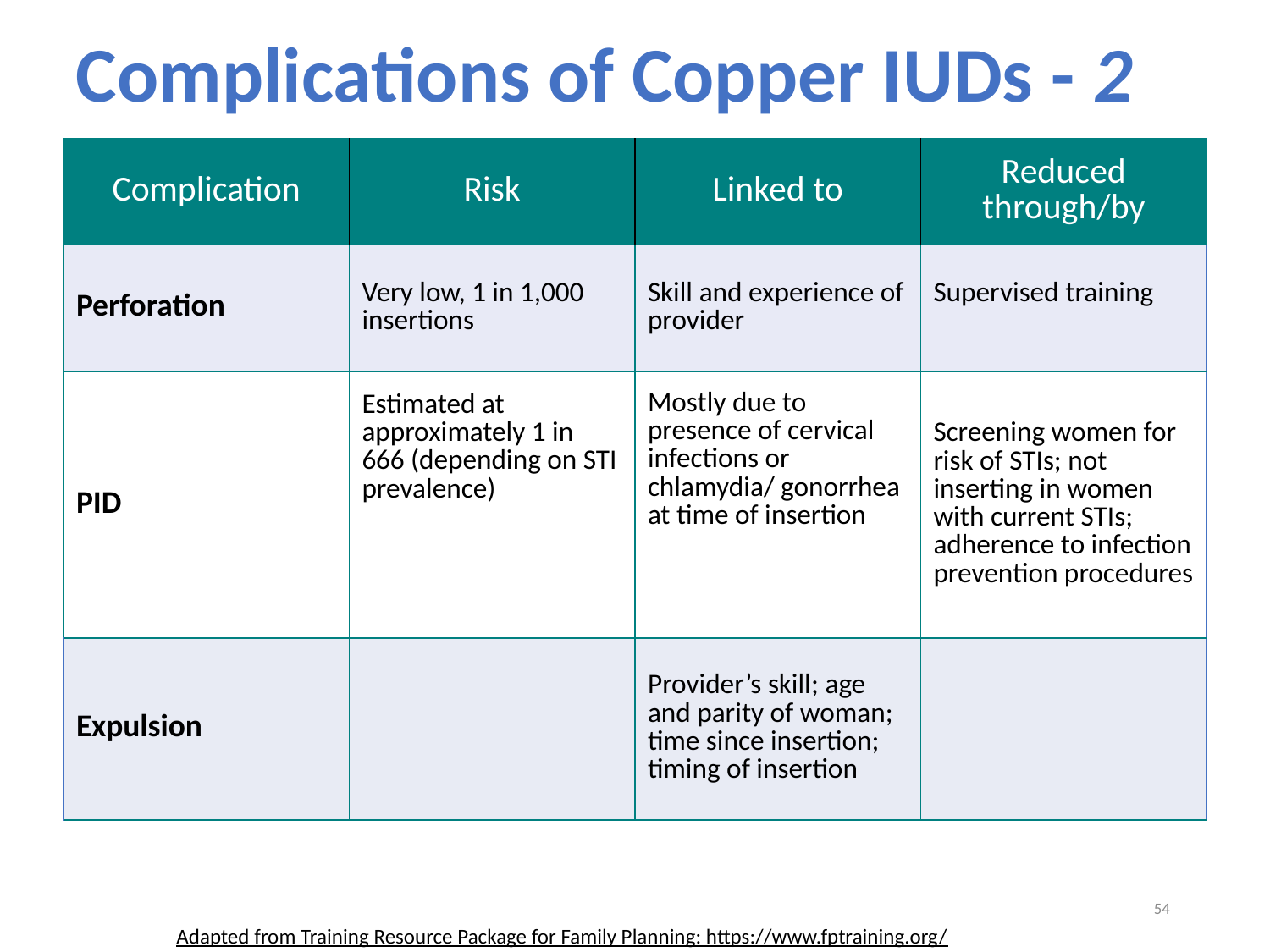

Complications of Copper IUDs - 2
| Complication | Risk | Linked to | Reduced through/by |
| --- | --- | --- | --- |
| Perforation | Very low, 1 in 1,000 insertions | Skill and experience of provider | Supervised training |
| PID | Estimated at approximately 1 in 666 (depending on STI prevalence) | Mostly due to presence of cervical infections or chlamydia/ gonorrhea at time of insertion | Screening women for risk of STIs; not inserting in women with current STIs; adherence to infection prevention procedures |
| Expulsion |  | Provider’s skill; age and parity of woman; time since insertion; timing of insertion |  |
54
Adapted from Training Resource Package for Family Planning: https://www.fptraining.org/